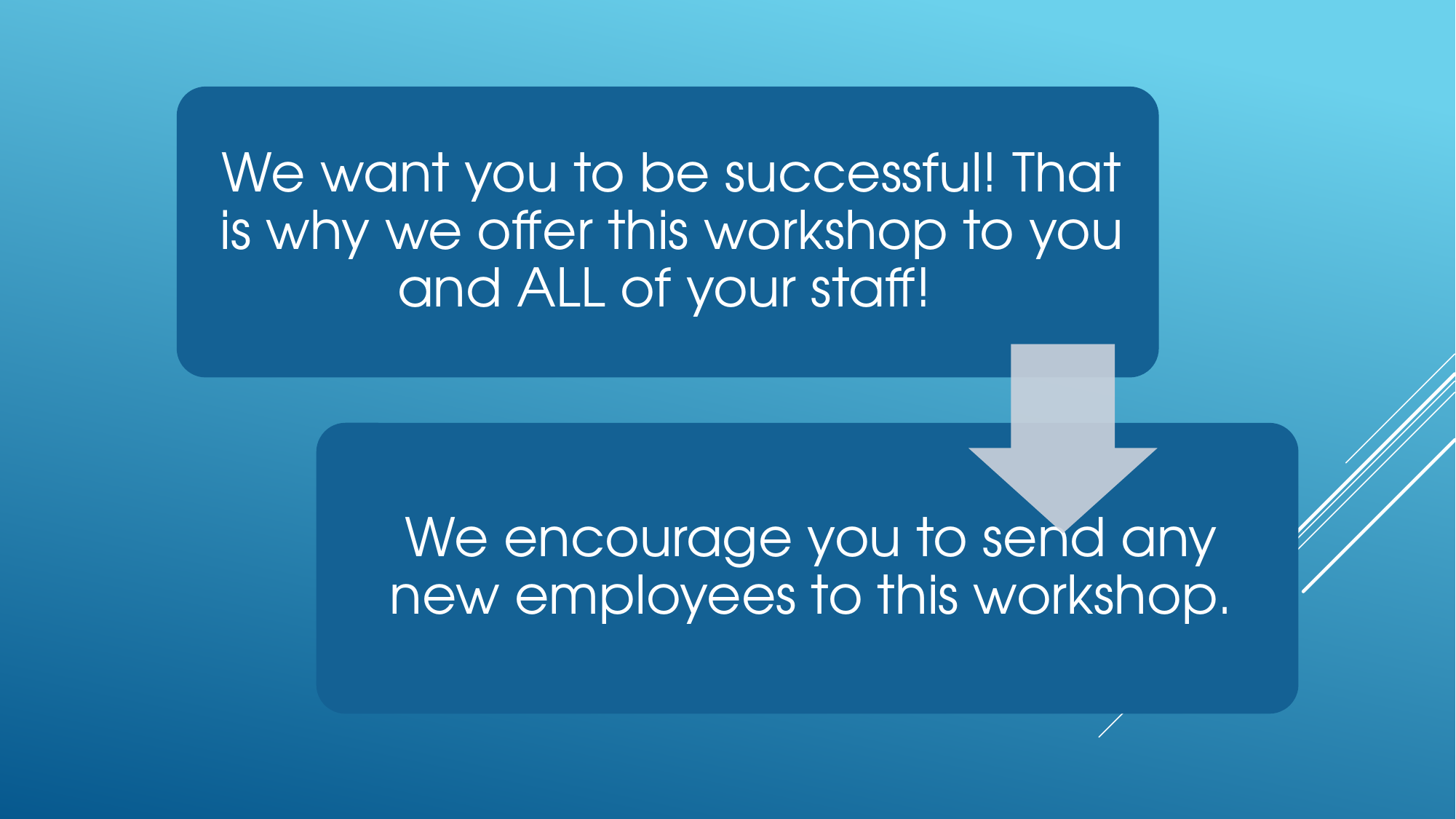

We want you to be successful! That is why we offer this workshop to you and ALL of your staff!
We encourage you to send any new employees to this workshop.